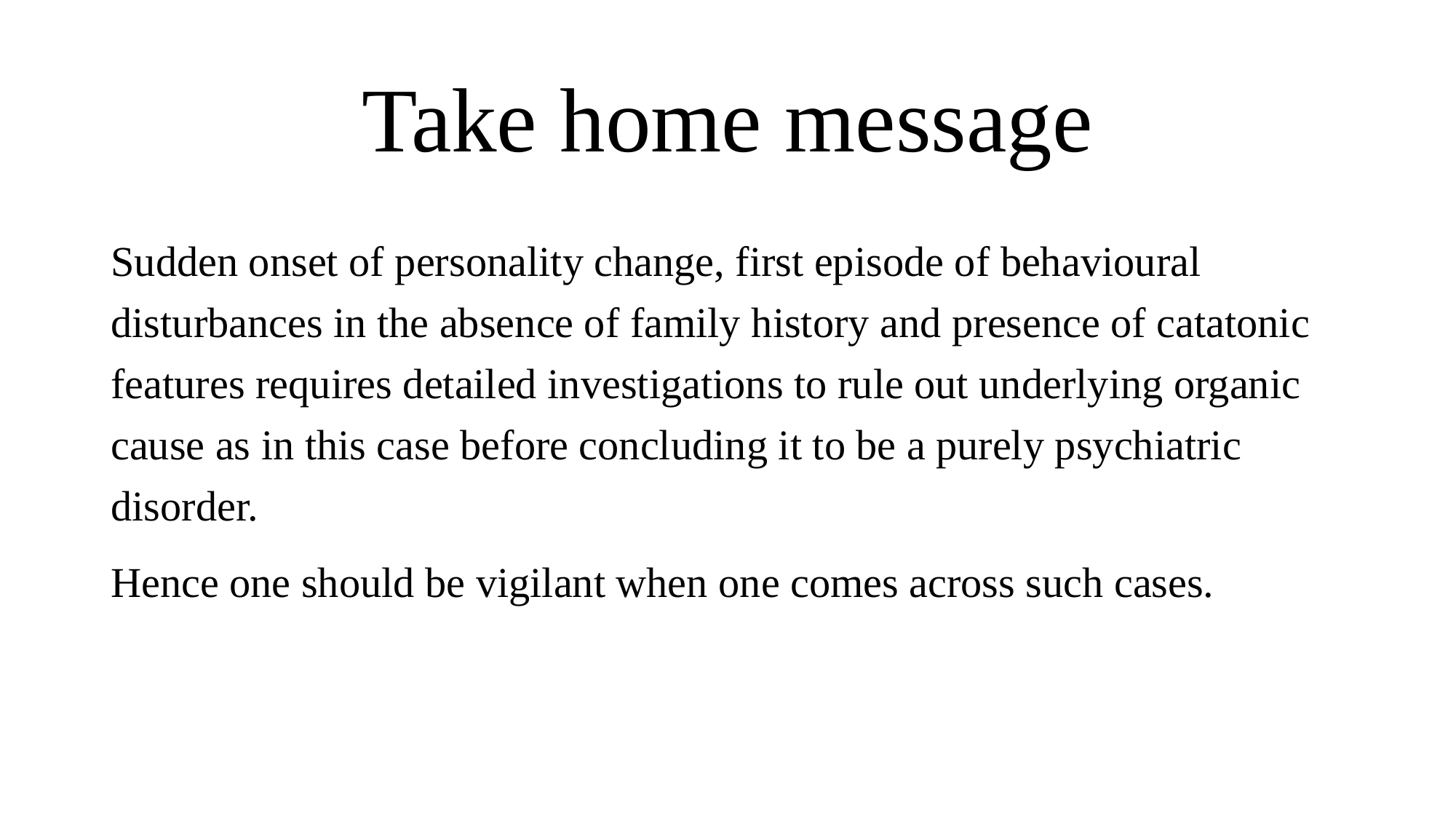

# Take home message
Sudden onset of personality change, first episode of behavioural disturbances in the absence of family history and presence of catatonic features requires detailed investigations to rule out underlying organic cause as in this case before concluding it to be a purely psychiatric disorder.
Hence one should be vigilant when one comes across such cases.